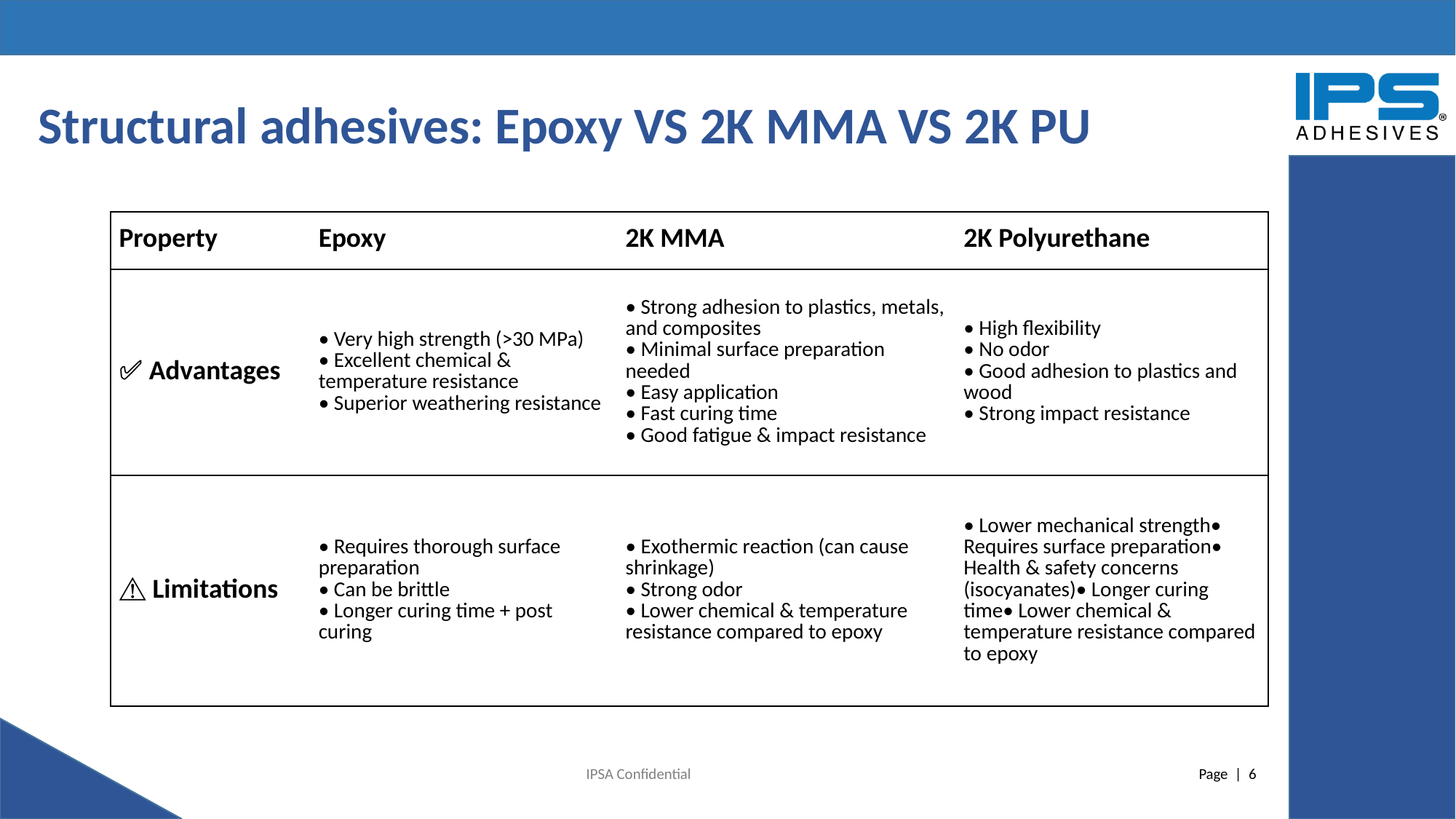

# Structural adhesives: Epoxy VS 2K MMA VS 2K PU
| Property | Epoxy | 2K MMA | 2K Polyurethane |
| --- | --- | --- | --- |
| ✅ Advantages | • Very high strength (>30 MPa) • Excellent chemical & temperature resistance • Superior weathering resistance | • Strong adhesion to plastics, metals, and composites • Minimal surface preparation needed • Easy application • Fast curing time • Good fatigue & impact resistance | • High flexibility • No odor • Good adhesion to plastics and wood • Strong impact resistance |
| ⚠️ Limitations | • Requires thorough surface preparation • Can be brittle • Longer curing time + post curing | • Exothermic reaction (can cause shrinkage) • Strong odor • Lower chemical & temperature resistance compared to epoxy | • Lower mechanical strength• Requires surface preparation• Health & safety concerns (isocyanates)• Longer curing time• Lower chemical & temperature resistance compared to epoxy |
IPSA Confidential
Page  |  6